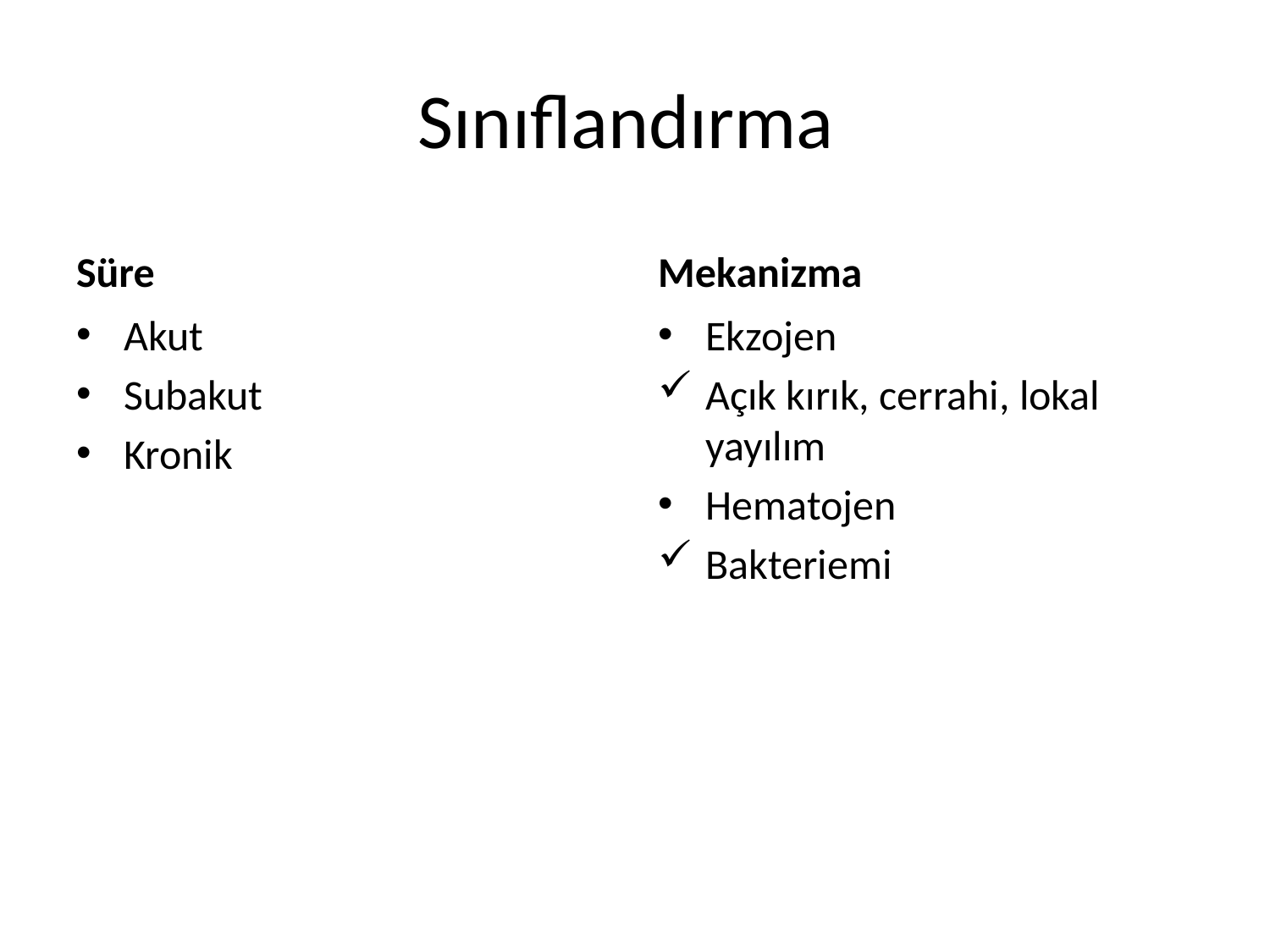

# Sınıflandırma
Süre
Mekanizma
Akut
Subakut
Kronik

Ekzojen
Açık kırık, cerrahi, lokal yayılım
Hematojen
Bakteriemi